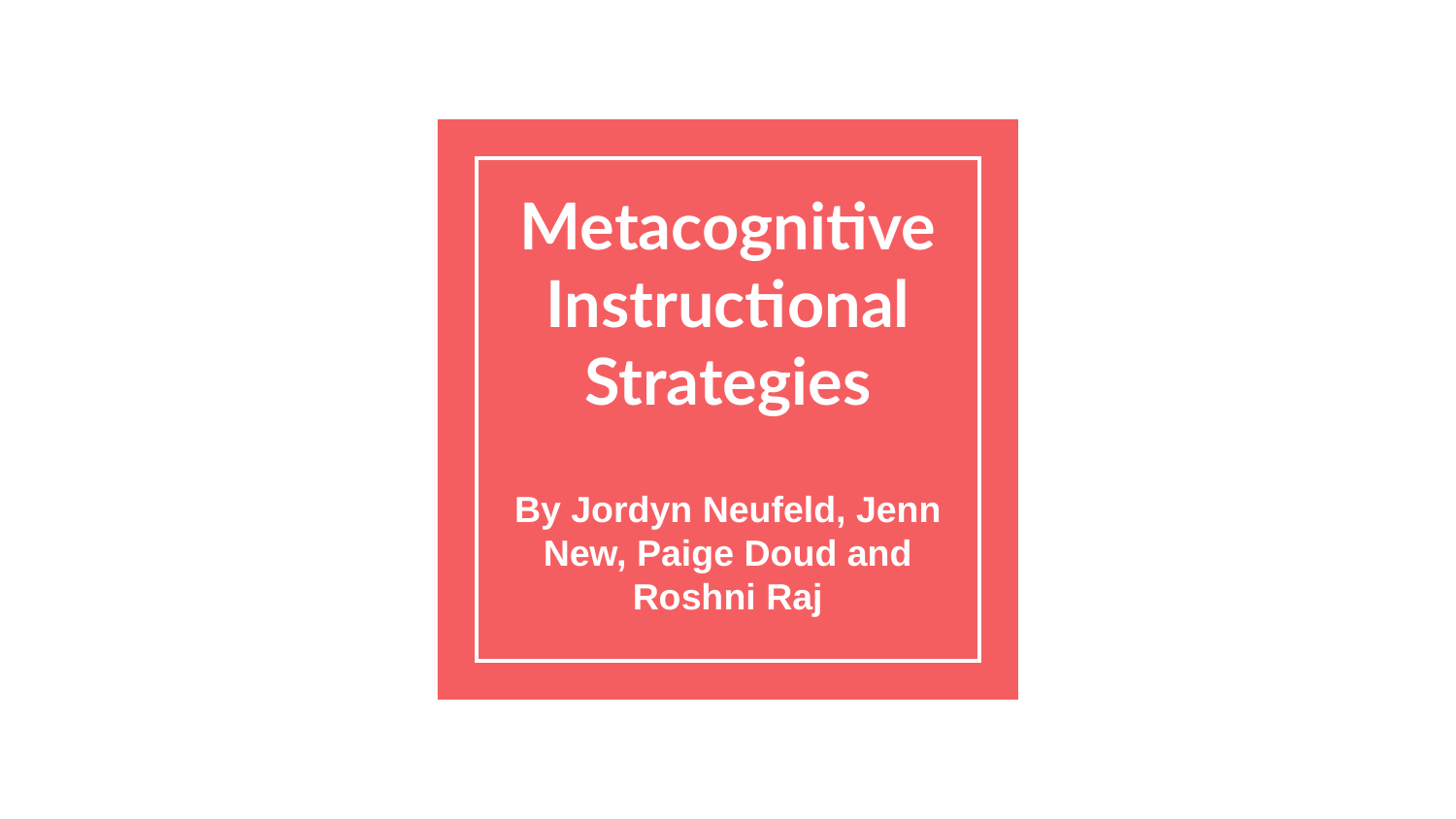

# Metacognitive Instructional Strategies
By Jordyn Neufeld, Jenn New, Paige Doud and Roshni Raj